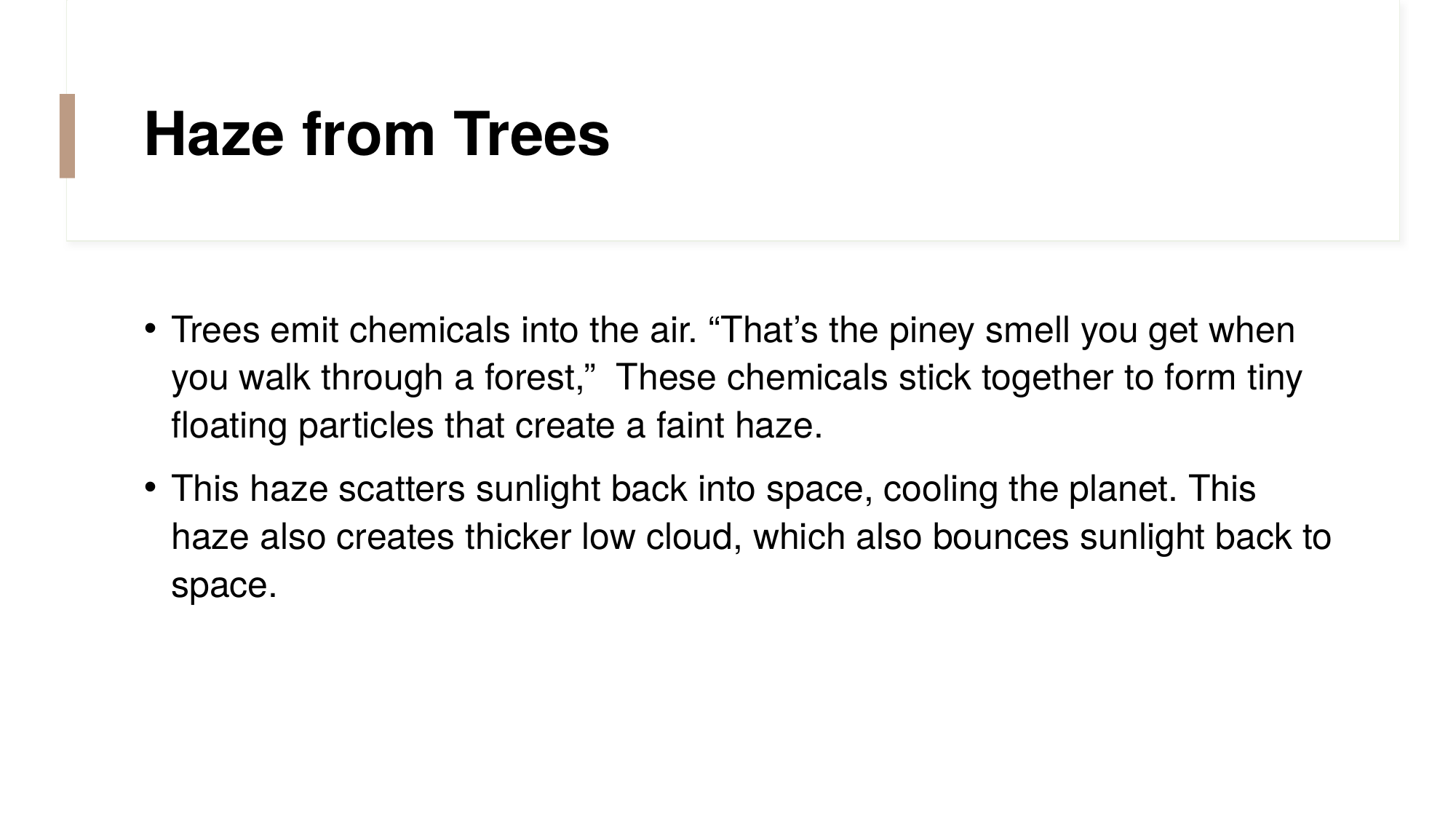

# Haze from Trees
Trees emit chemicals into the air. “That’s the piney smell you get when you walk through a forest,”  These chemicals stick together to form tiny floating particles that create a faint haze.
This haze scatters sunlight back into space, cooling the planet. This haze also creates thicker low cloud, which also bounces sunlight back to space.